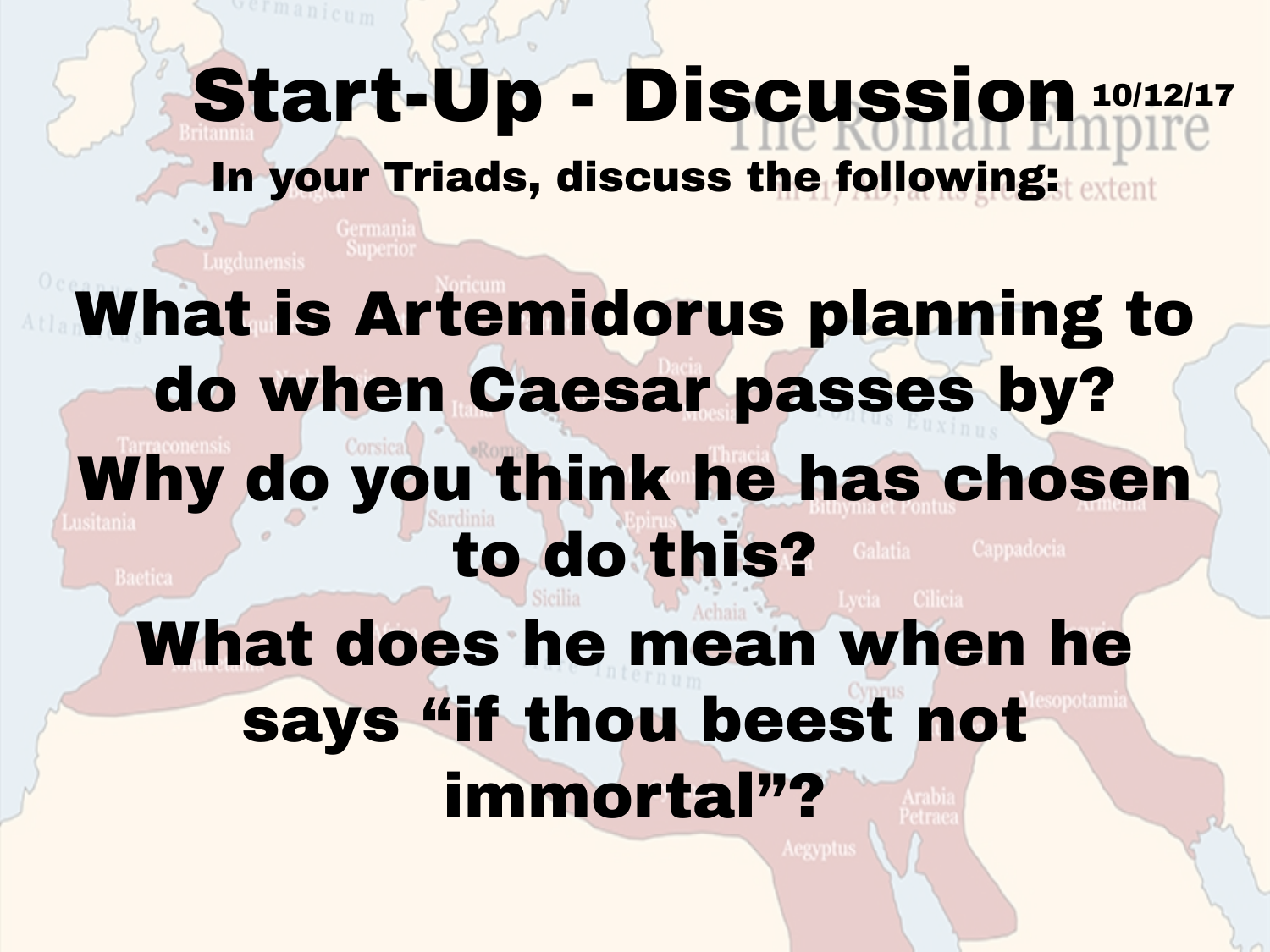

# Start-Up - Discussion
10/12/17
In your Triads, discuss the following:

What is Artemidorus planning to do when Caesar passes by?
Why do you think he has chosen to do this?
What does he mean when he says “if thou beest not immortal”?